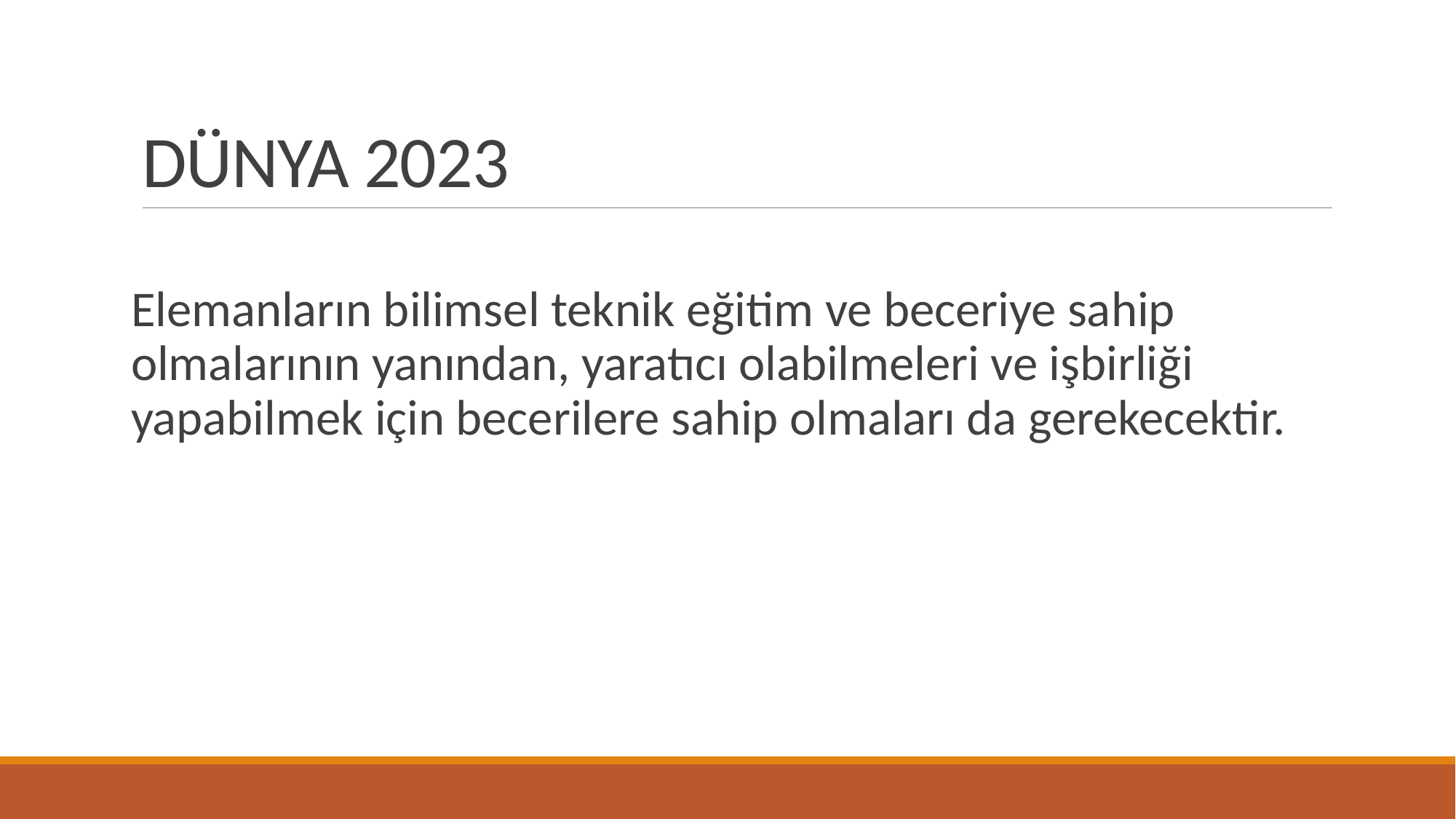

# DÜNYA 2023

Elemanların bilimsel teknik eğitim ve beceriye sahip olmalarının yanından, yaratıcı olabilmeleri ve işbirliği yapabilmek için becerilere sahip olmaları da gerekecektir.